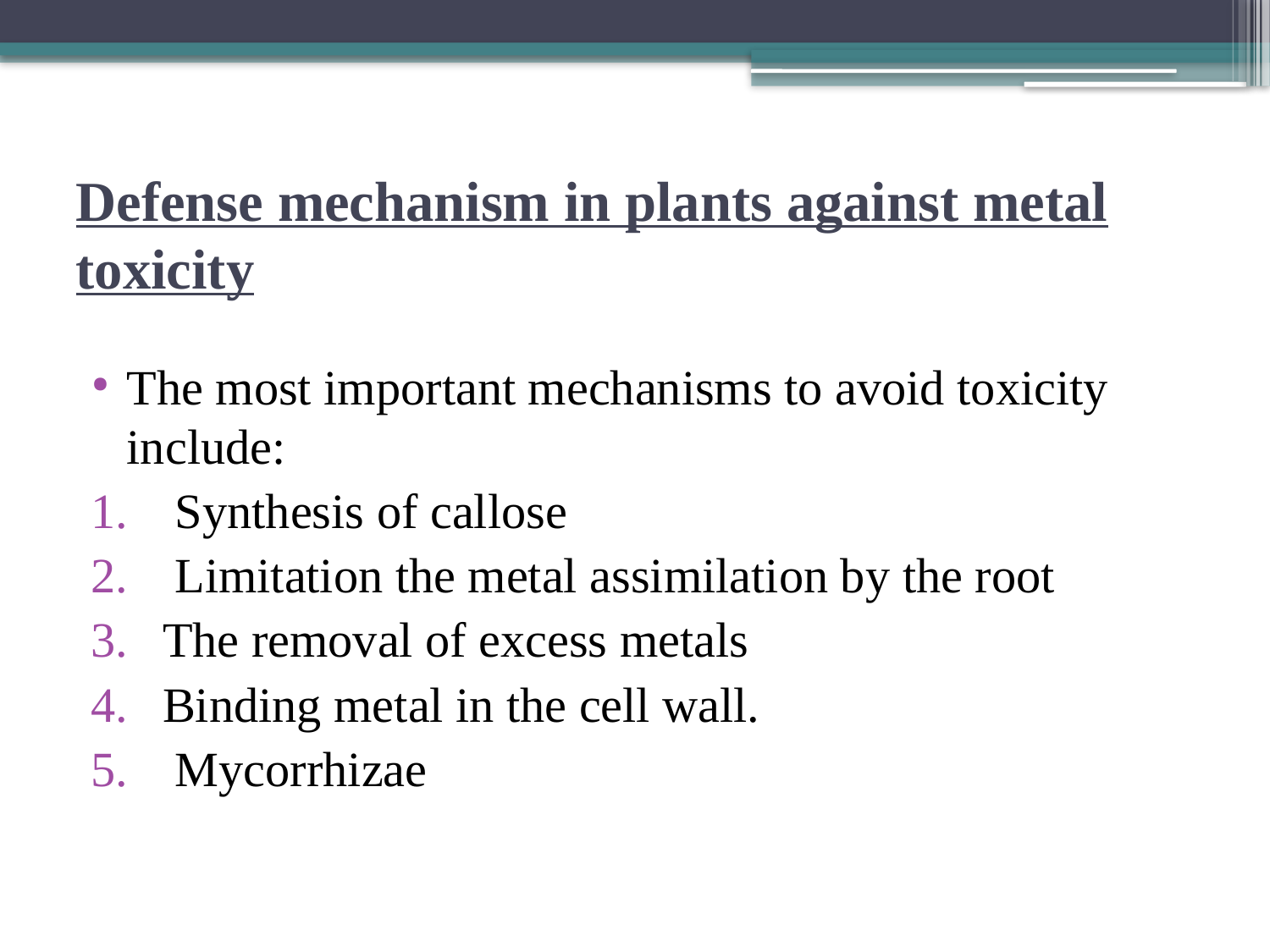

# Defense mechanism in plants against metal toxicity
The most important mechanisms to avoid toxicity include:
 Synthesis of callose
 Limitation the metal assimilation by the root
The removal of excess metals
Binding metal in the cell wall.
 Mycorrhizae